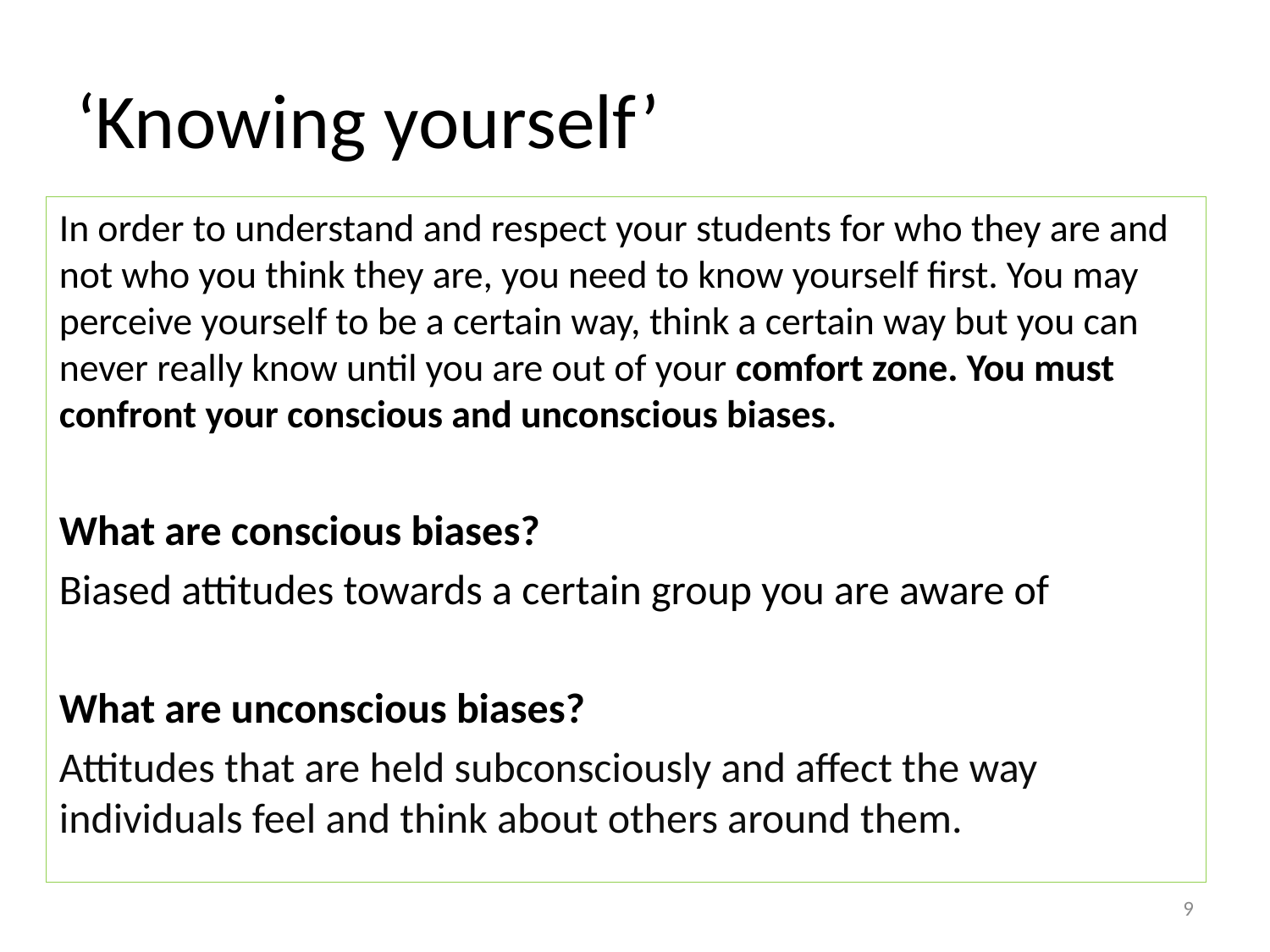

# ‘Knowing yourself’
In order to understand and respect your students for who they are and not who you think they are, you need to know yourself first. You may perceive yourself to be a certain way, think a certain way but you can never really know until you are out of your comfort zone. You must confront your conscious and unconscious biases.

What are conscious biases?
Biased attitudes towards a certain group you are aware of

What are unconscious biases?
Attitudes that are held subconsciously and affect the way individuals feel and think about others around them.

9